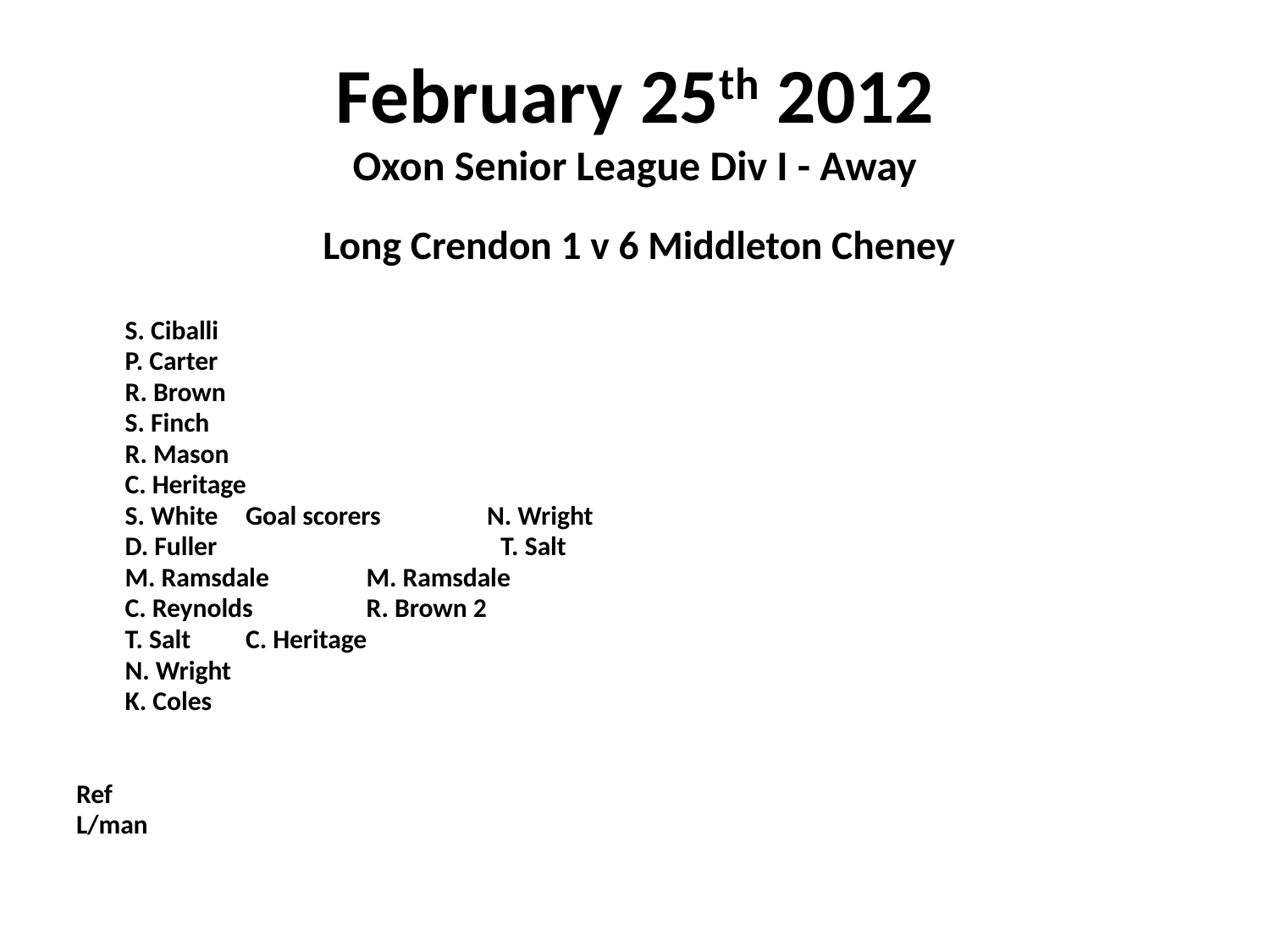

# February 25th 2012 Oxon Senior League Div I - Away
   Long Crendon 1 v 6 Middleton Cheney

	S. Ciballi
	P. Carter
	R. Brown
	S. Finch
	R. Mason
	C. Heritage
	S. White			Goal scorers	N. Wright
	D. Fuller			                                           T. Salt
	M. Ramsdale					M. Ramsdale
	C. Reynolds					R. Brown 2
	T. Salt						C. Heritage
	N. Wright
	K. Coles

Ref
L/man